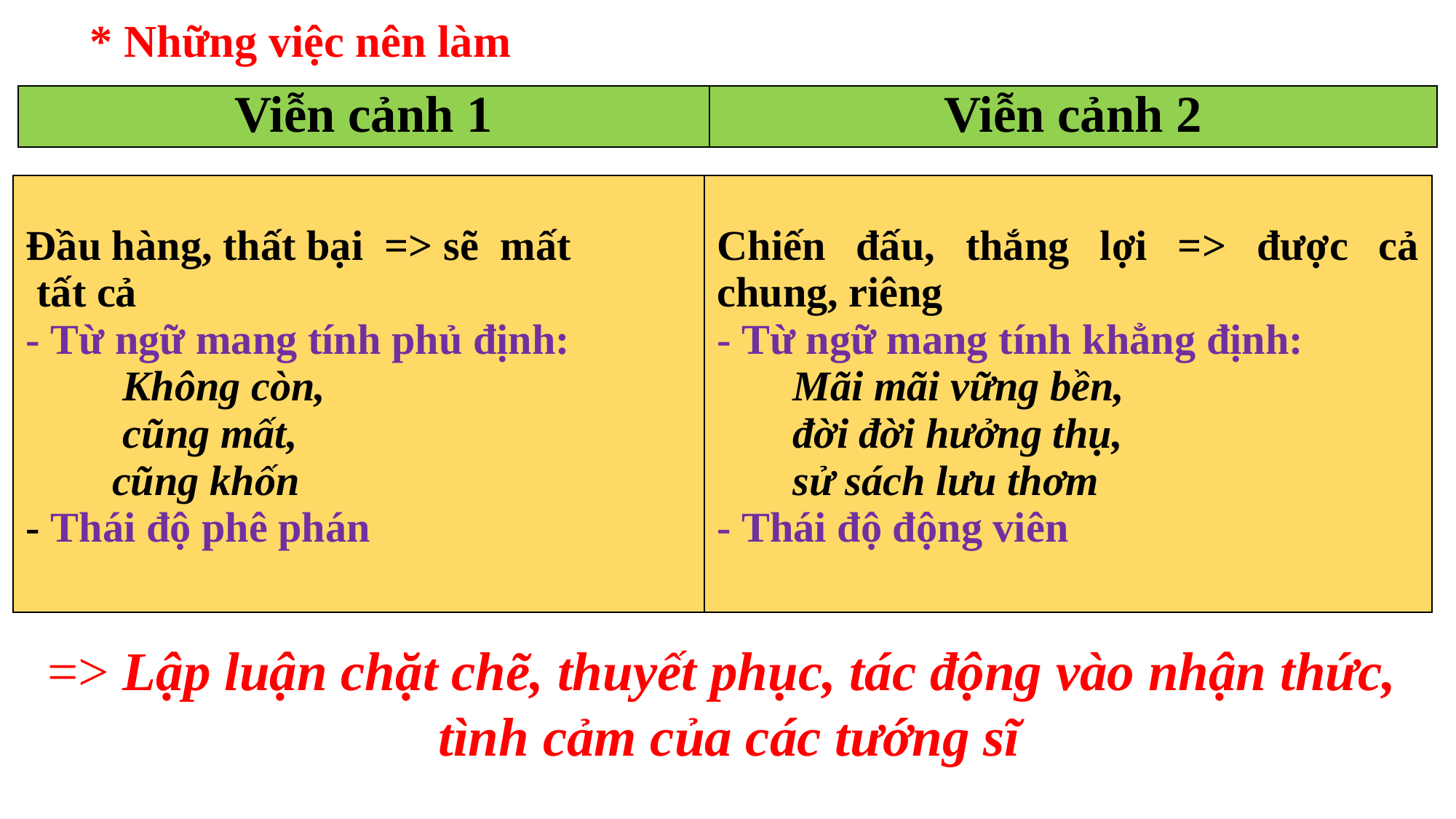

* Những việc nên làm
| Viễn cảnh 1 | Viễn cảnh 2 |
| --- | --- |
| Đầu hàng, thất bại => sẽ mất tất cả - Từ ngữ mang tính phủ định: Không còn, cũng mất, cũng khốn - Thái độ phê phán | Chiến đấu, thắng lợi => được cả chung, riêng - Từ ngữ mang tính khẳng định: Mãi mãi vững bền, đời đời hưởng thụ, sử sách lưu thơm - Thái độ động viên |
| --- | --- |
=> Lập luận chặt chẽ, thuyết phục, tác động vào nhận thức,
 tình cảm của các tướng sĩ